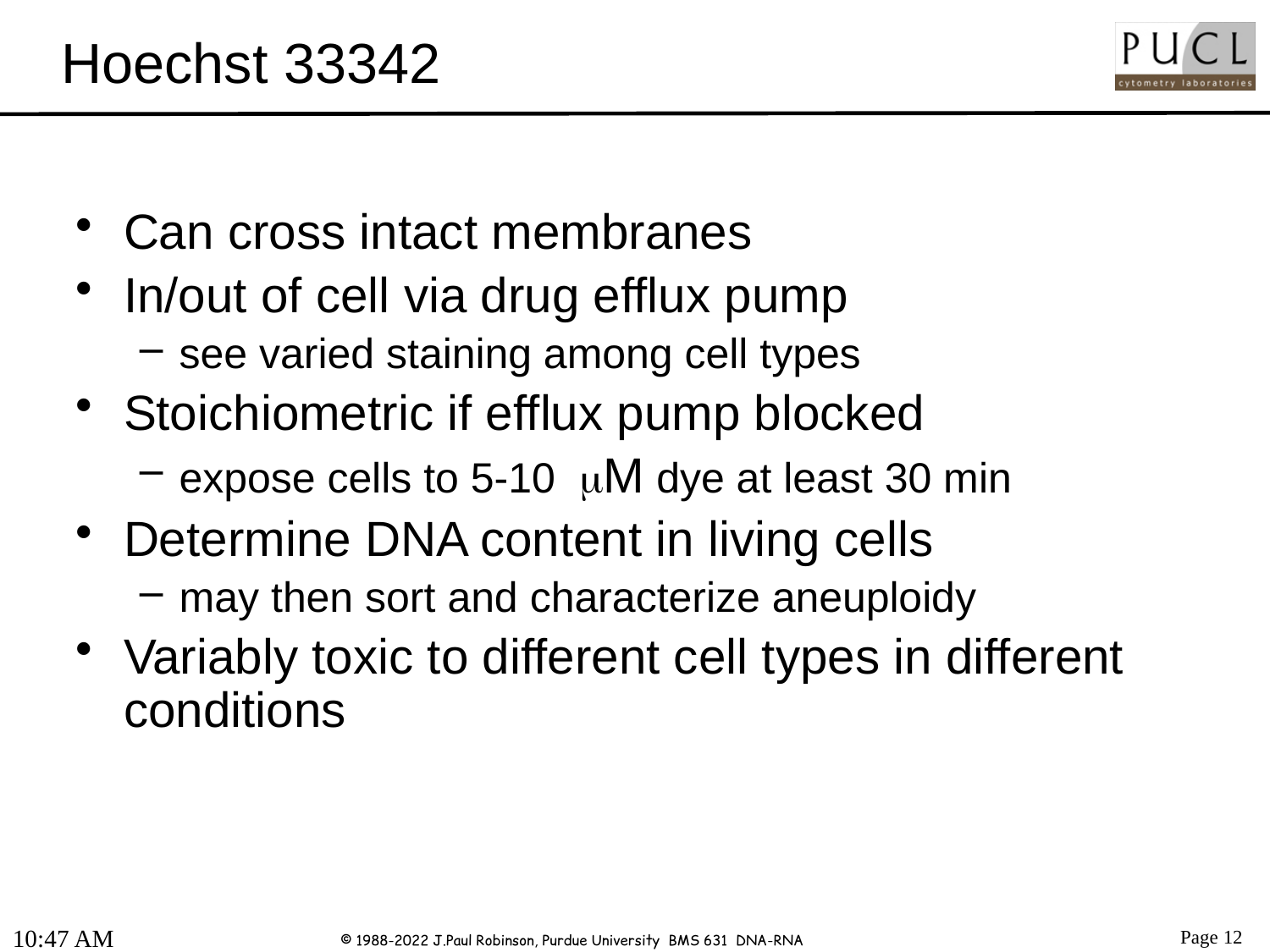

# Hoechst 33342
Can cross intact membranes
In/out of cell via drug efflux pump
see varied staining among cell types
Stoichiometric if efflux pump blocked
expose cells to 5-10  μM dye at least 30 min
Determine DNA content in living cells
may then sort and characterize aneuploidy
Variably toxic to different cell types in different conditions
10:47 AM